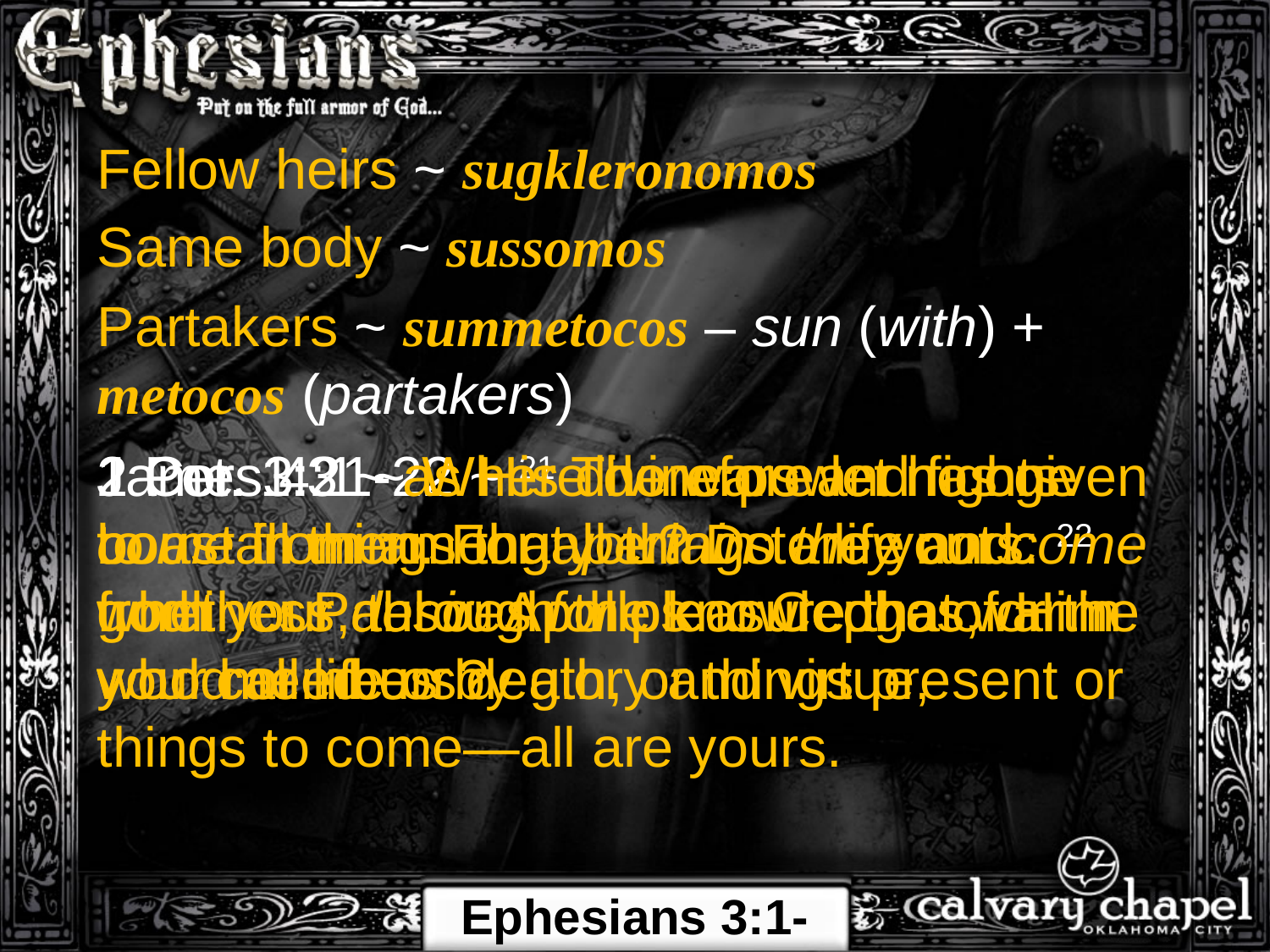

Fellow heirs ~ sugkleronomos
Same body ~ sussomos
Partakers ~ summetocos – sun (with) + metocos (partakers)
1 Cor. 3:21-22 ~ 21 Therefore let no one boast in men. For all things are yours: 22 whether Paul or Apollos or Cephas, or the world or life or death, or things present or things to come—all are yours.
James 4:1 ~ Where do wars and fights come from among you? Do they not come from your desires for pleasure that war in your members?
2 Pet. 1:3 ~ as His divine power has given to us all things that pertain to life and godliness, through the knowledge of Him who called us by glory and virtue,
Ephesians 3:1-12